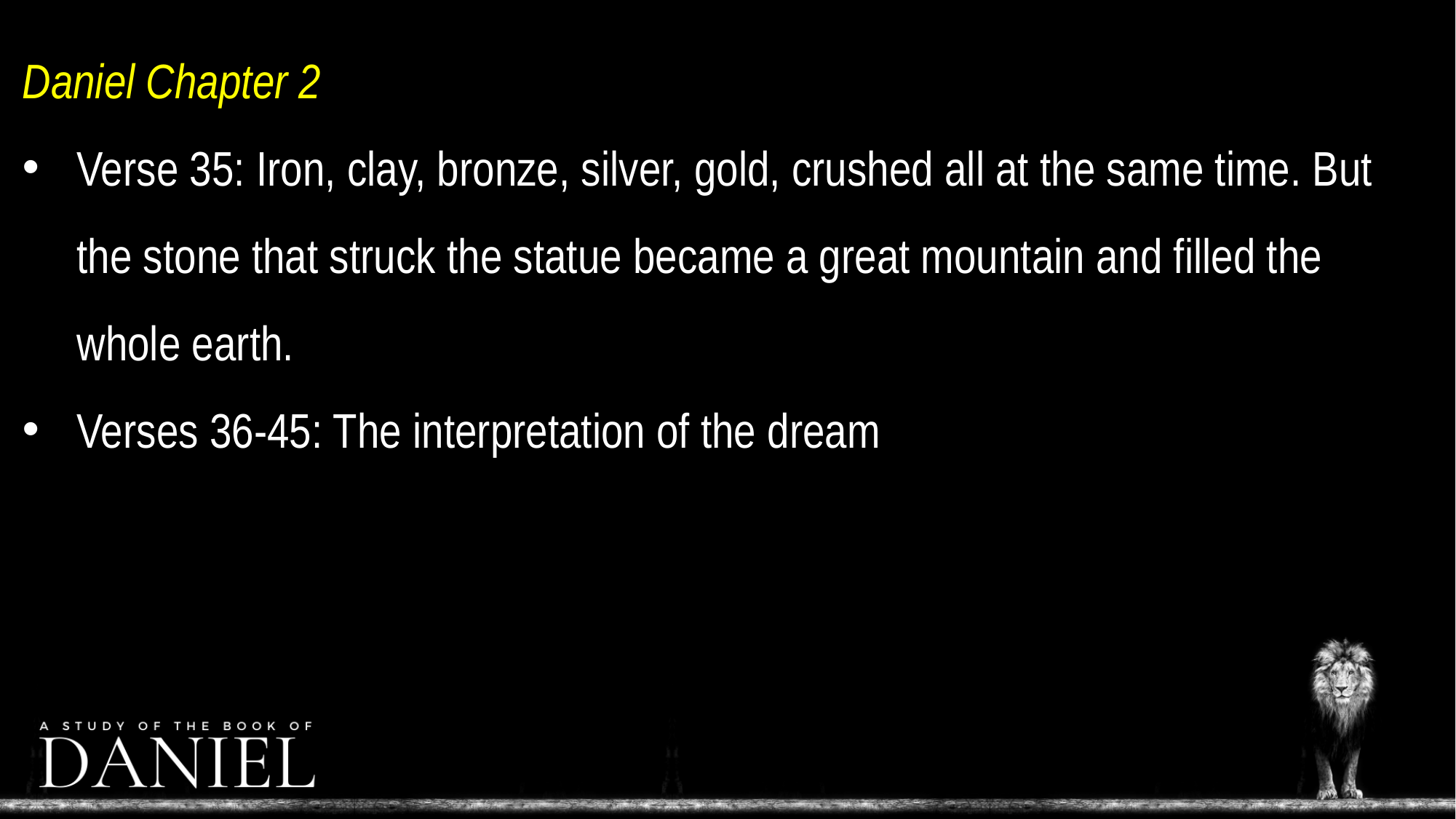

Daniel Chapter 2
Verse 35: Iron, clay, bronze, silver, gold, crushed all at the same time. But the stone that struck the statue became a great mountain and filled the whole earth.
Verses 36-45: The interpretation of the dream